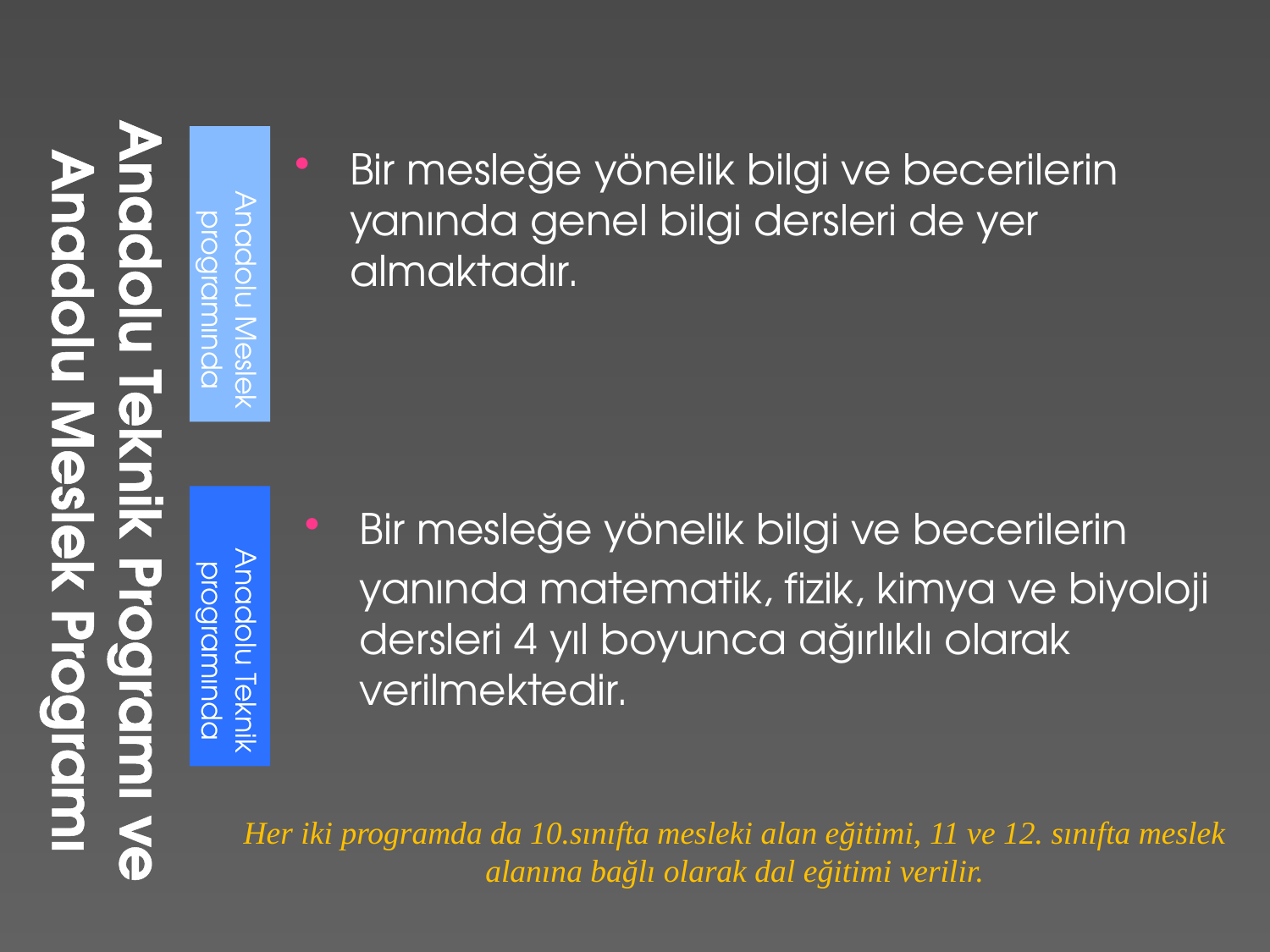

# Anadolu Teknik Programı ve Anadolu Meslek Programı
Anadolu Meslek programında
Bir mesleğe yönelik bilgi ve becerilerin yanında genel bilgi dersleri de yer almaktadır.
Anadolu Teknik programında
Bir mesleğe yönelik bilgi ve becerilerin
	yanında matematik, fizik, kimya ve biyoloji dersleri 4 yıl boyunca ağırlıklı olarak verilmektedir.
Her iki programda da 10.sınıfta mesleki alan eğitimi, 11 ve 12. sınıfta meslek alanına bağlı olarak dal eğitimi verilir.